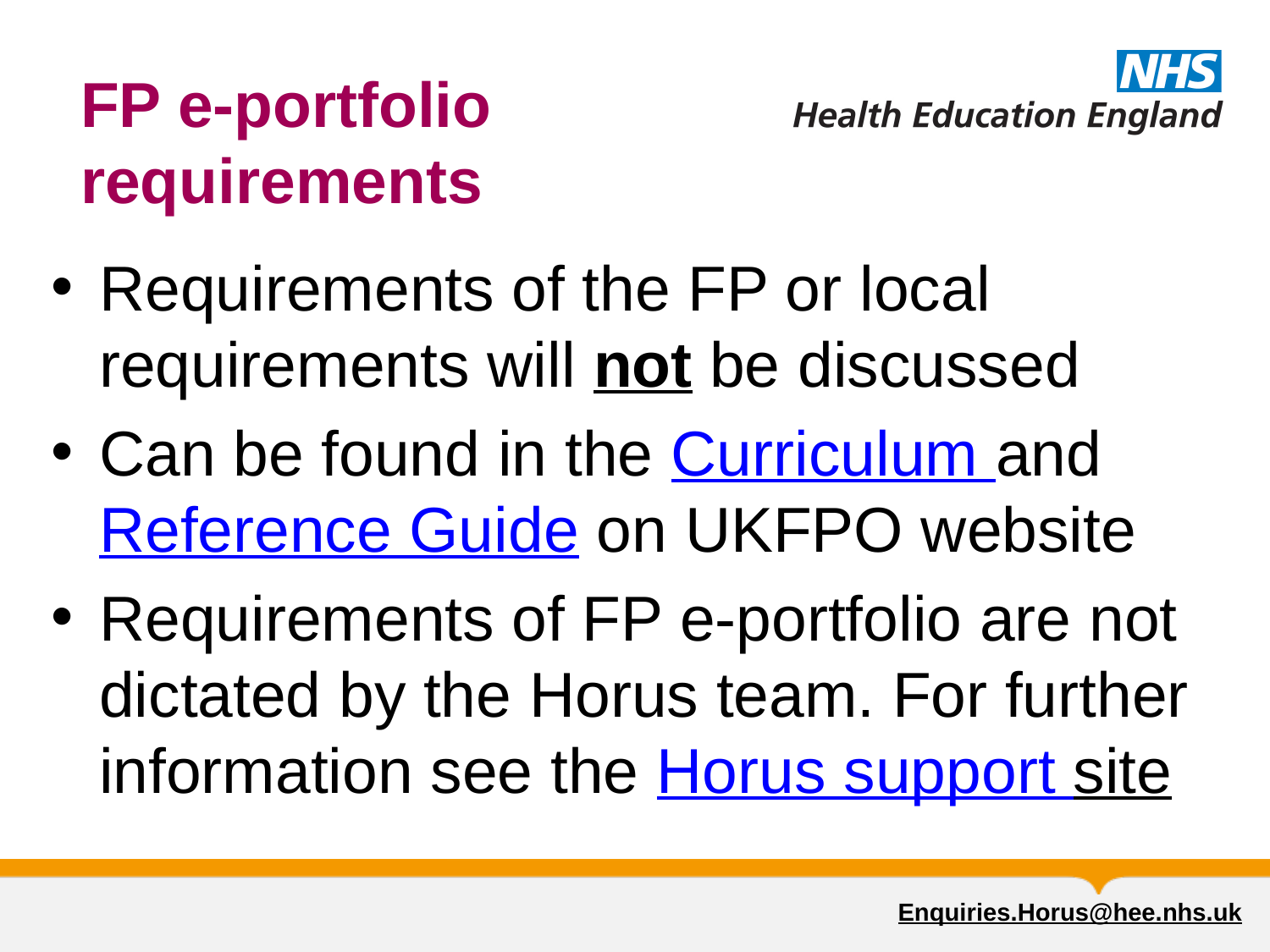

# FP e-portfolio requirements
Requirements of the FP or local requirements will not be discussed
Can be found in the Curriculum and Reference Guide on UKFPO website
Requirements of FP e-portfolio are not dictated by the Horus team. For further information see the Horus support site
Enquiries.Horus@hee.nhs.uk